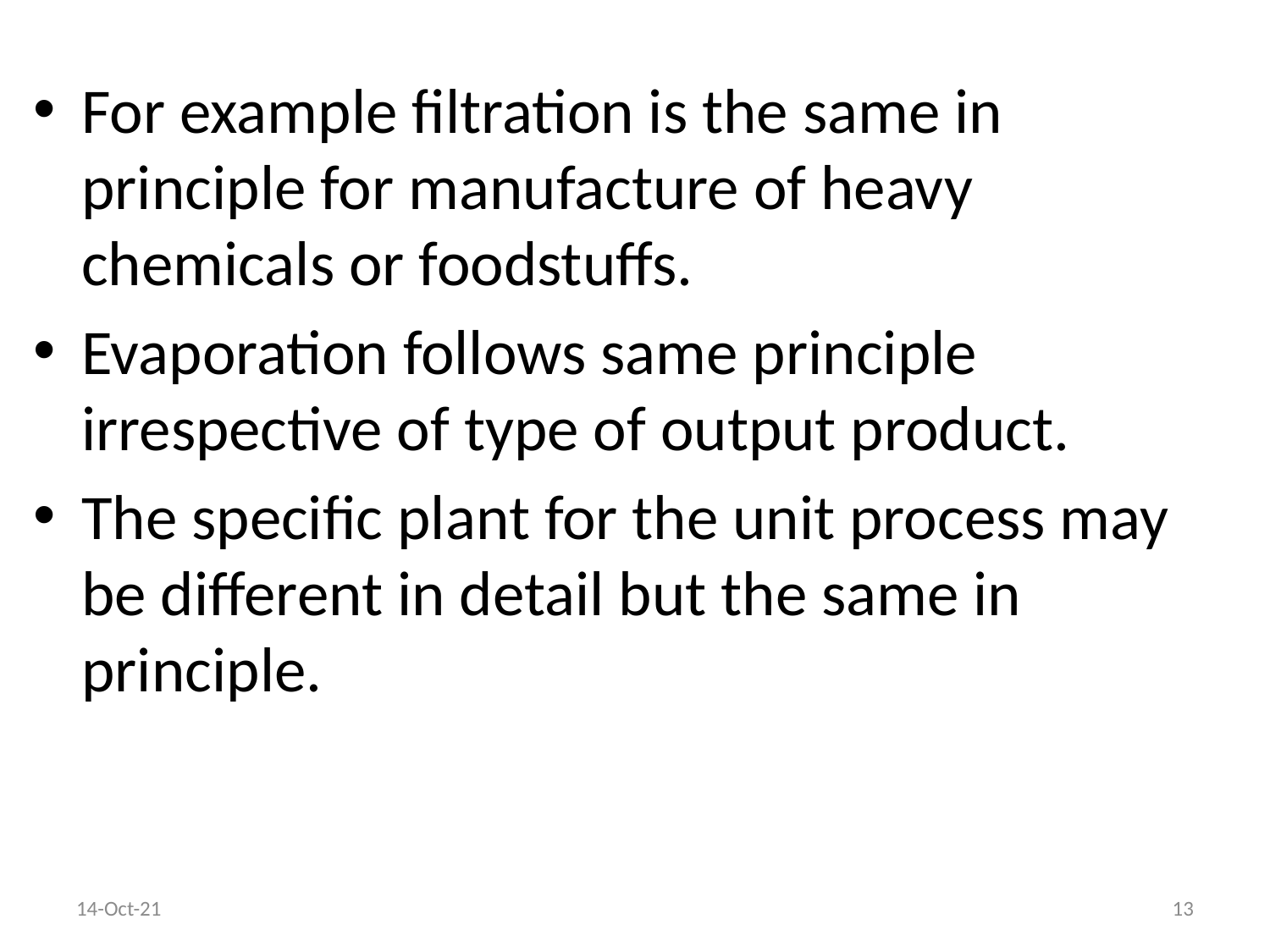

For example filtration is the same in principle for manufacture of heavy chemicals or foodstuffs.
Evaporation follows same principle irrespective of type of output product.
The specific plant for the unit process may be different in detail but the same in principle.

14-Oct-21
13